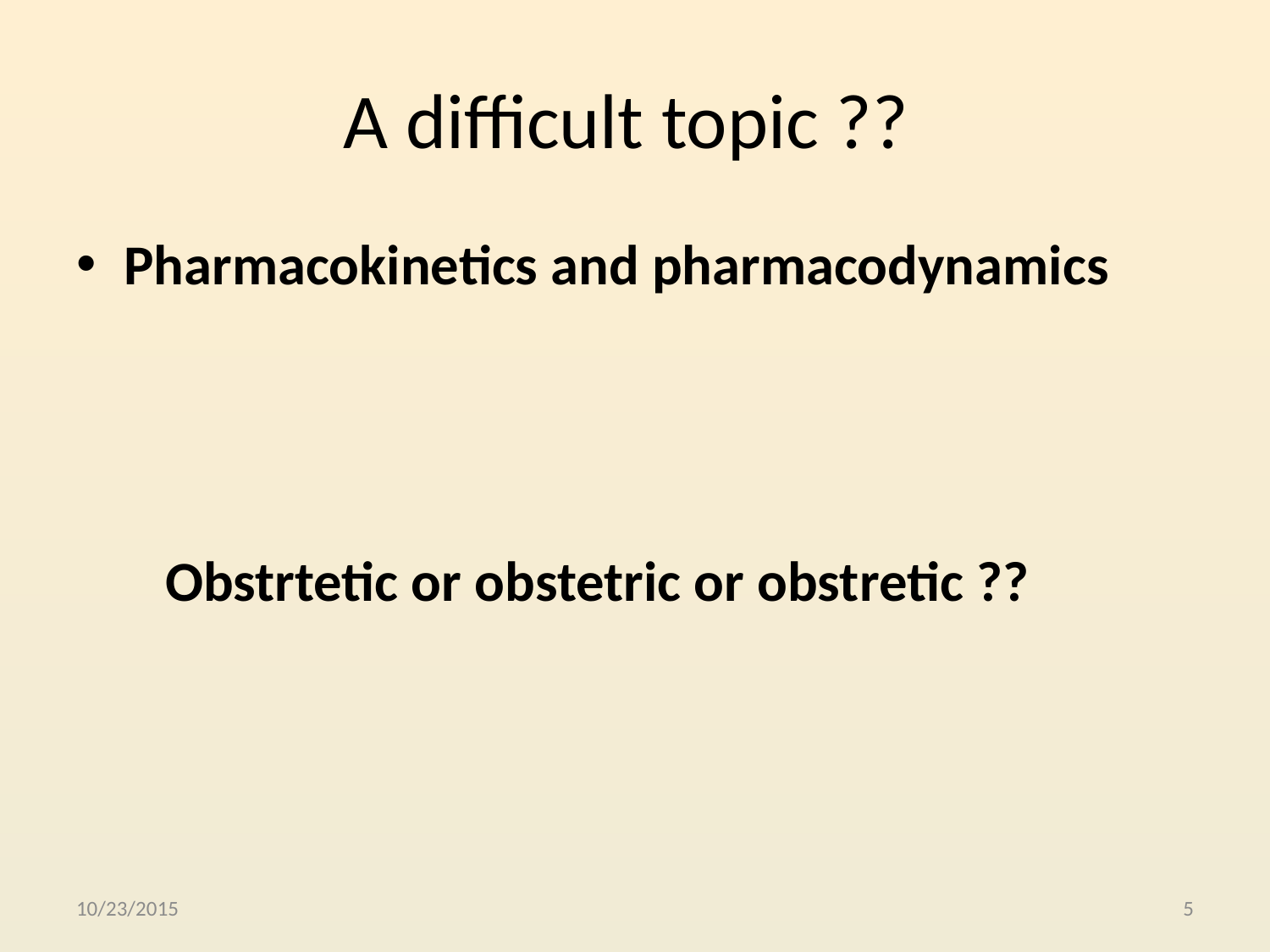

# A difficult topic ??
Pharmacokinetics and pharmacodynamics

       Obstrtetic or obstetric or obstretic ??

10/23/2015

5